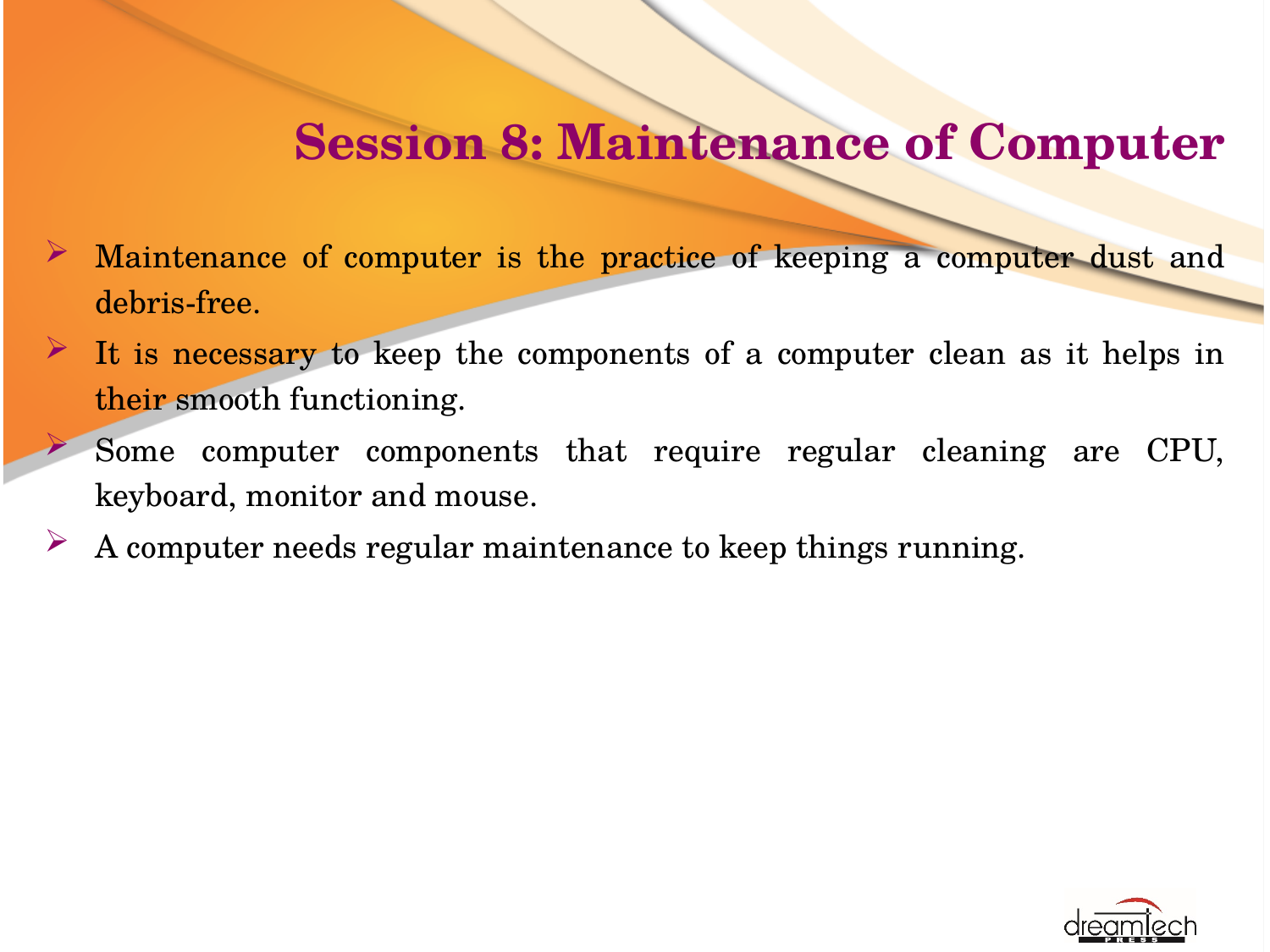

# Session 8: Maintenance of Computer
Maintenance of computer is the practice of keeping a computer dust and debris-free.
It is necessary to keep the components of a computer clean as it helps in their smooth functioning.
Some computer components that require regular cleaning are CPU, keyboard, monitor and mouse.
A computer needs regular maintenance to keep things running.